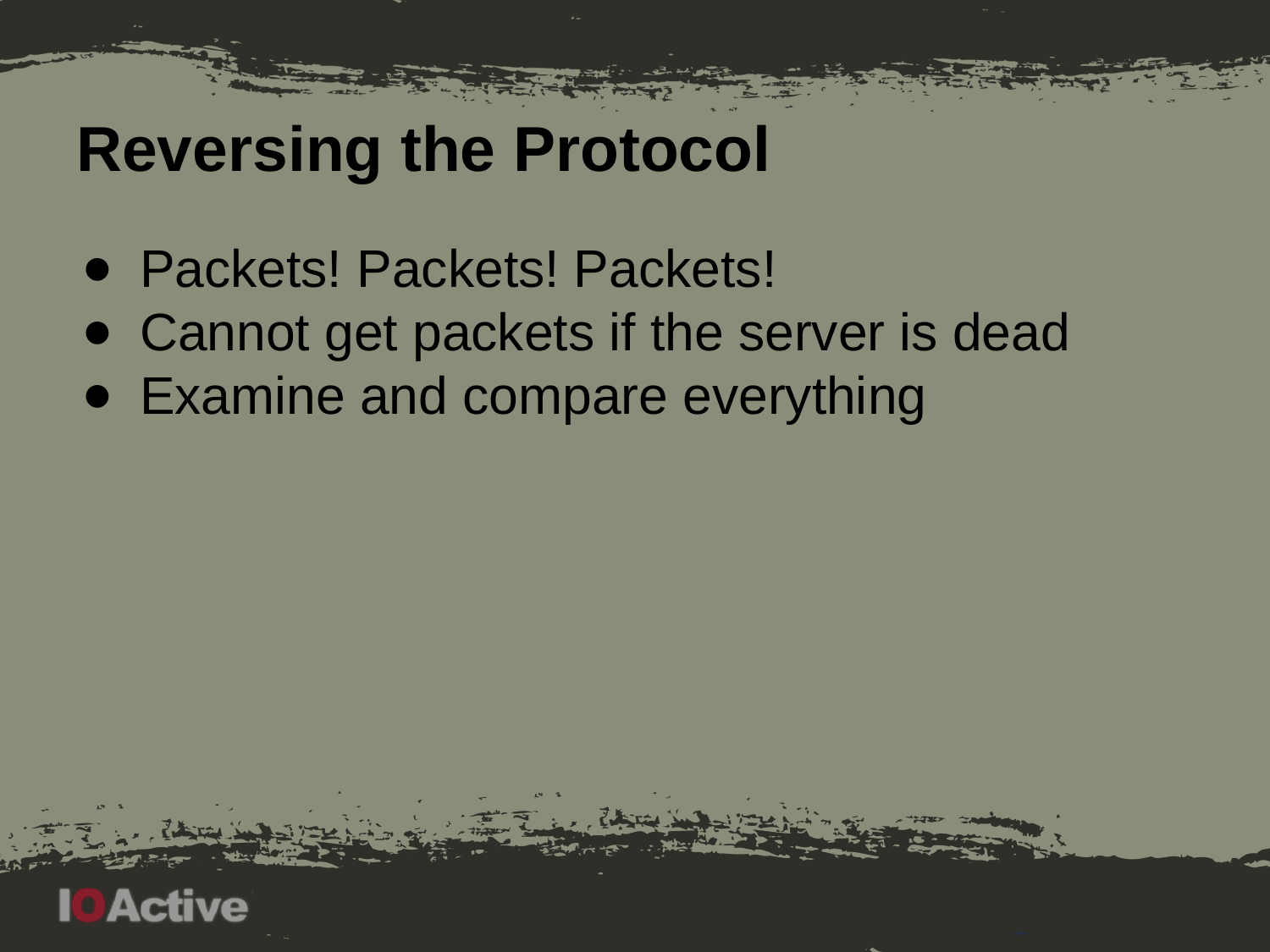

# Reversing the Protocol
Packets! Packets! Packets!
Cannot get packets if the server is dead
Examine and compare everything